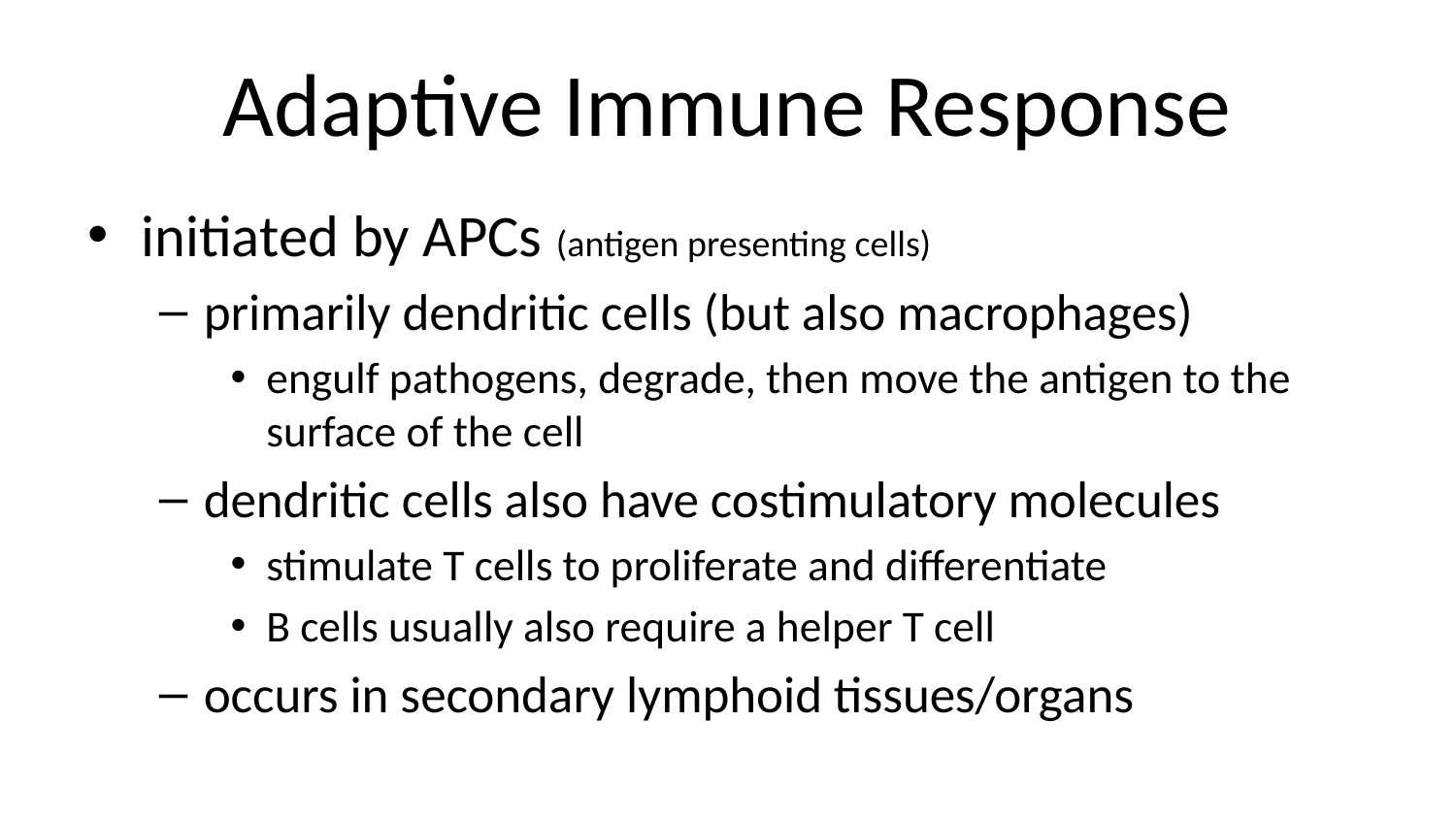

# Adaptive Immune Response
initiated by APCs (antigen presenting cells)
primarily dendritic cells (but also macrophages)
engulf pathogens, degrade, then move the antigen to the surface of the cell
dendritic cells also have costimulatory molecules
stimulate T cells to proliferate and differentiate
B cells usually also require a helper T cell
occurs in secondary lymphoid tissues/organs